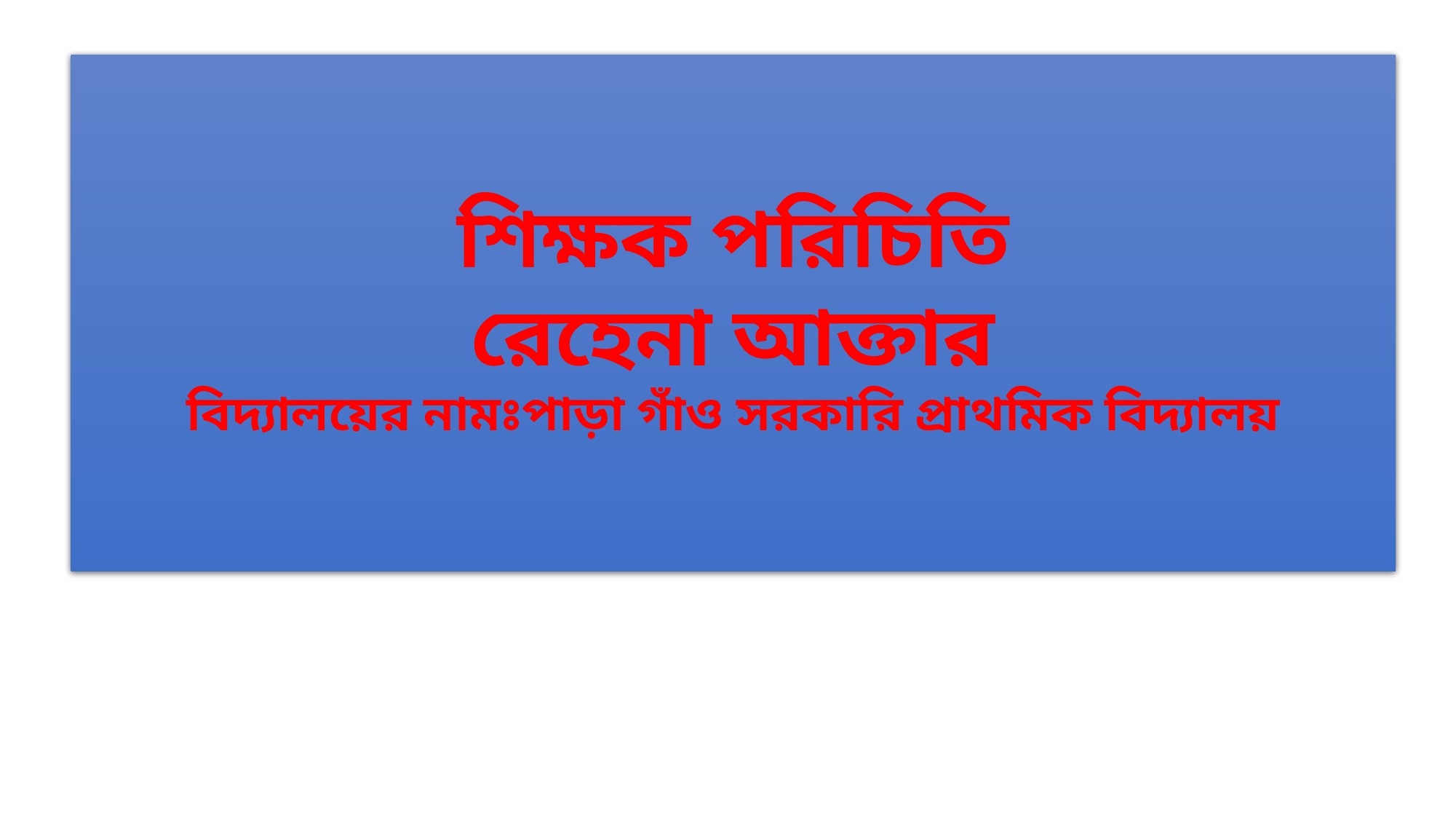

শিক্ষক পরিচিতি
রেহেনা আক্তার
বিদ্যালয়ের নামঃপাড়া গাঁও সরকারি প্রাথমিক বিদ্যালয়